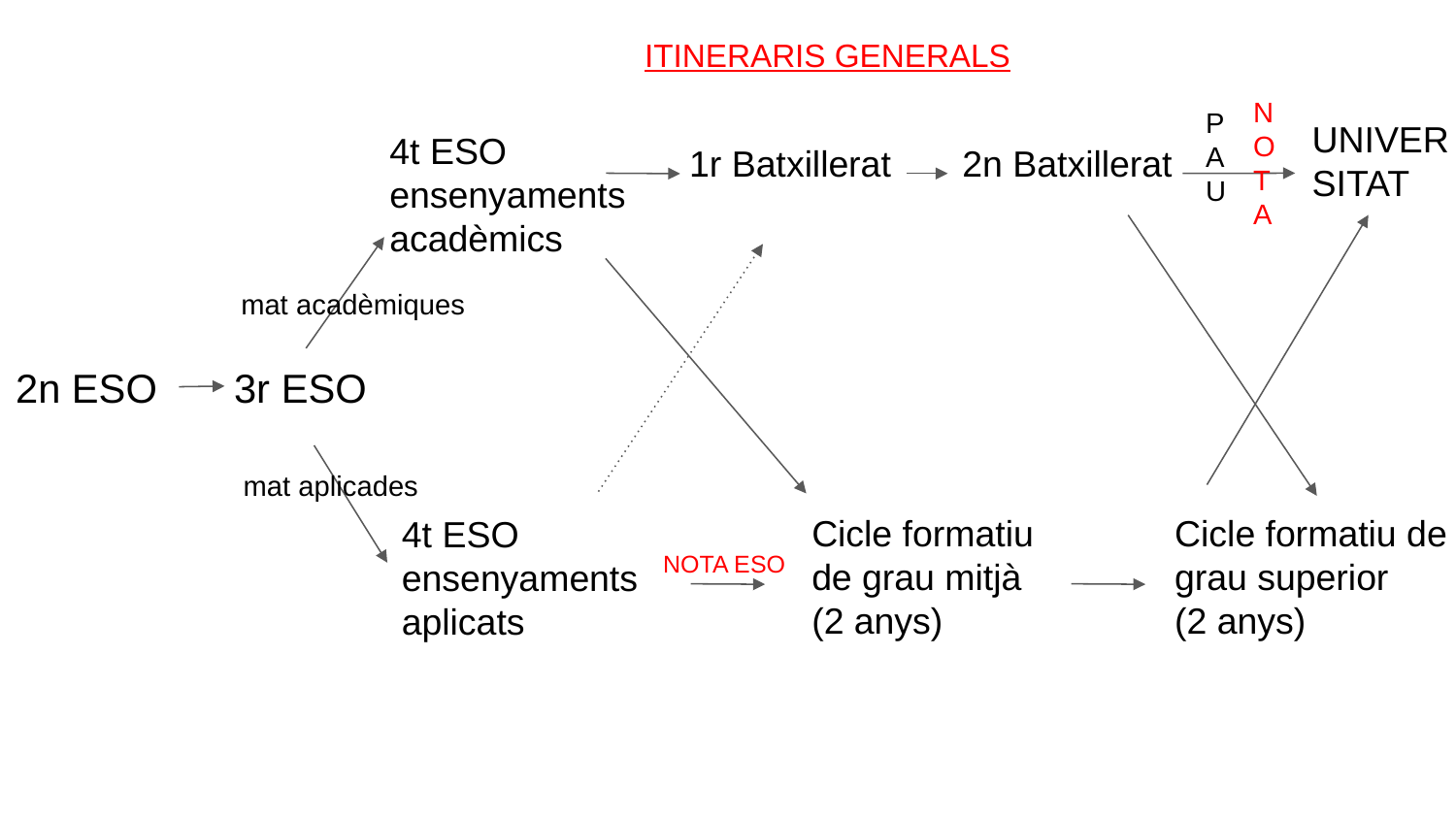

ITINERARIS GENERALS
NOTA
PAU
UNIVERSITAT
4t ESO ensenyaments acadèmics
1r Batxillerat

2n Batxillerat

mat acadèmiques
2n ESO
3r ESO
mat aplicades
Cicle formatiu de grau mitjà
(2 anys)
Cicle formatiu de grau superior
(2 anys)
4t ESO ensenyaments aplicats
NOTA ESO